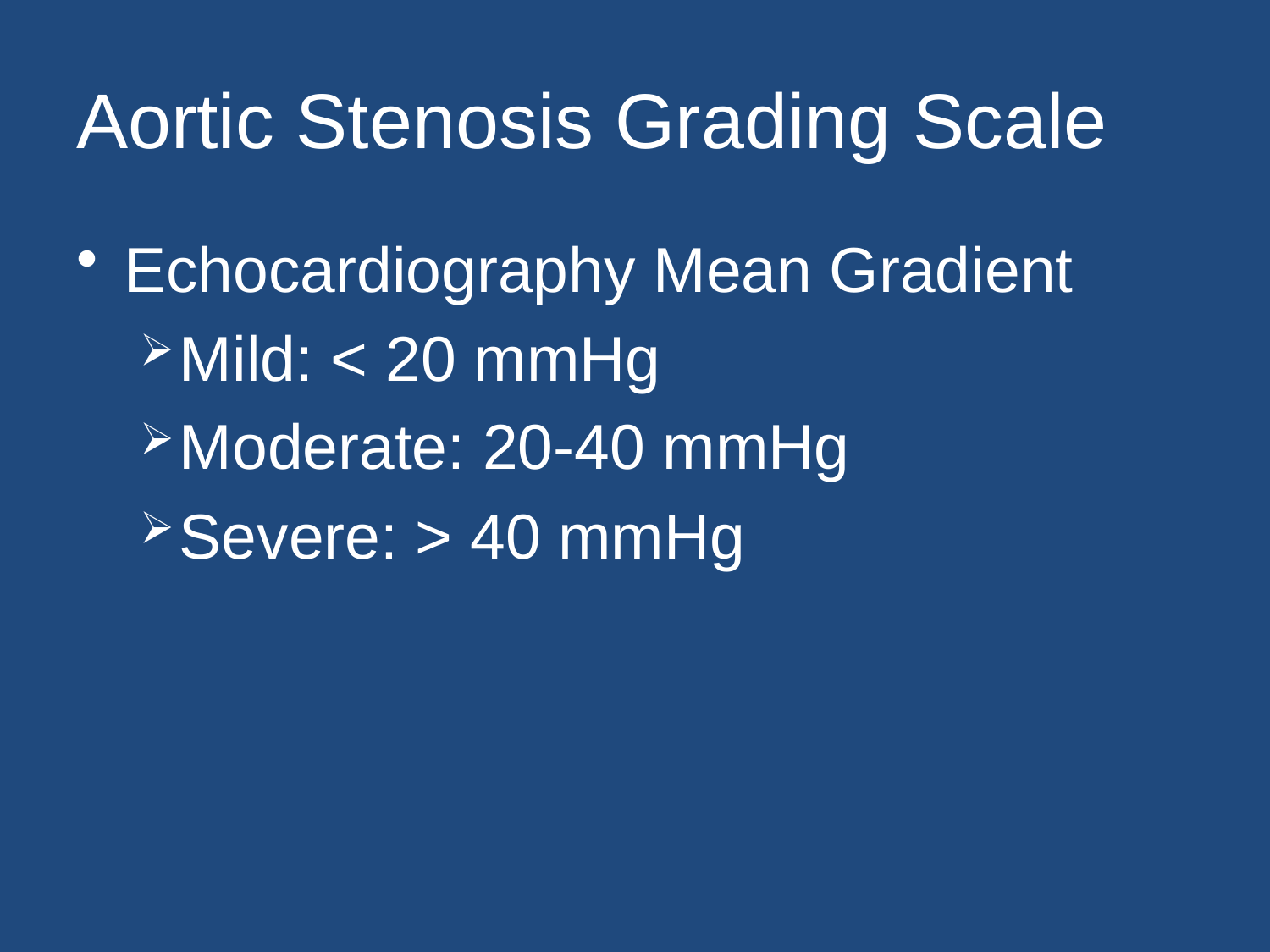

# Aortic Stenosis Grading Scale
Echocardiography Mean Gradient
Mild: < 20 mmHg
Moderate: 20-40 mmHg
Severe: > 40 mmHg